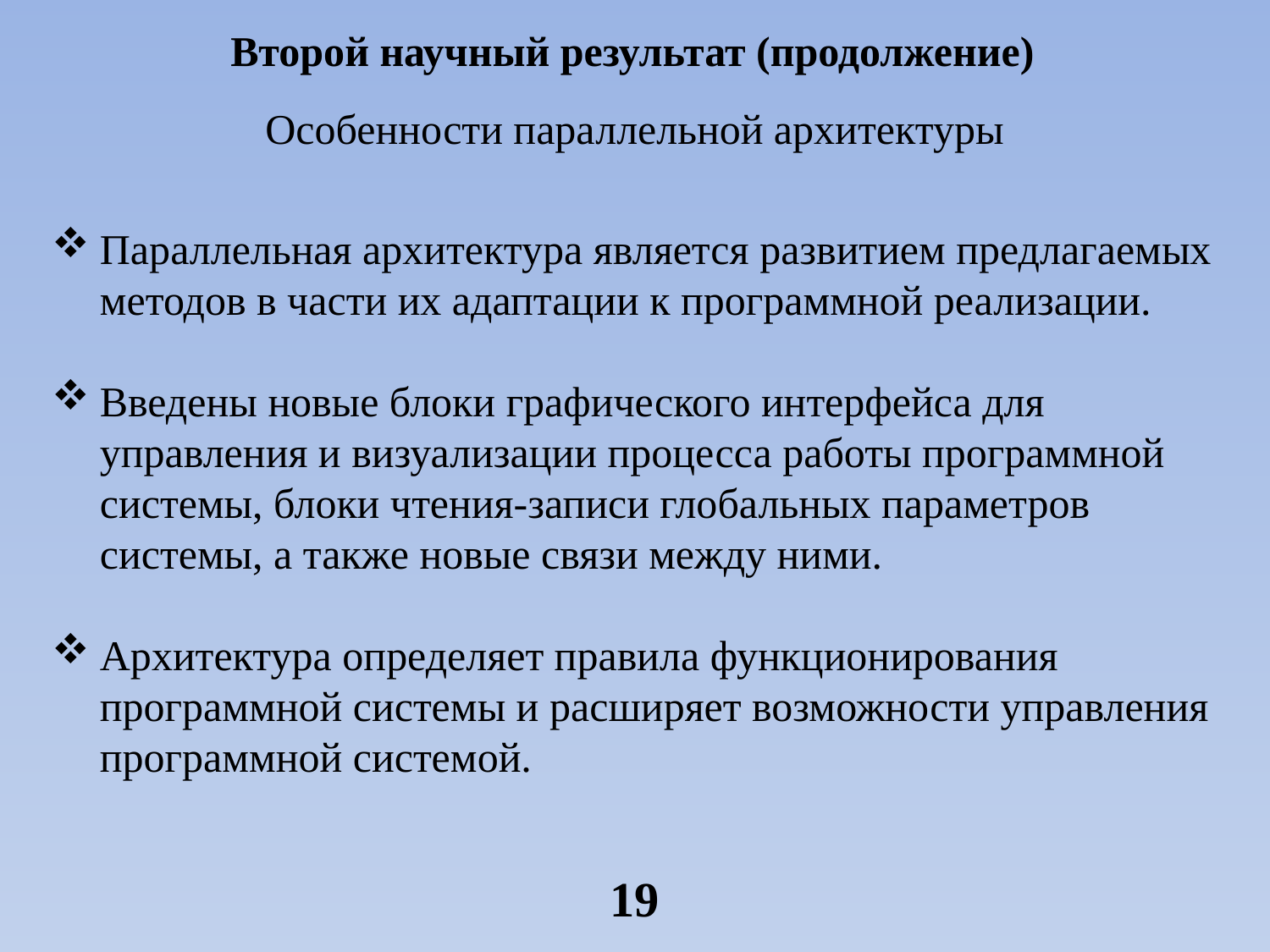

Второй научный результат (продолжение)
Особенности параллельной архитектуры
Параллельная архитектура является развитием предлагаемых методов в части их адаптации к программной реализации.

Введены новые блоки графического интерфейса для управления и визуализации процесса работы программной системы, блоки чтения-записи глобальных параметров системы, а также новые связи между ними.

Архитектура определяет правила функционирования программной системы и расширяет возможности управления программной системой.
19